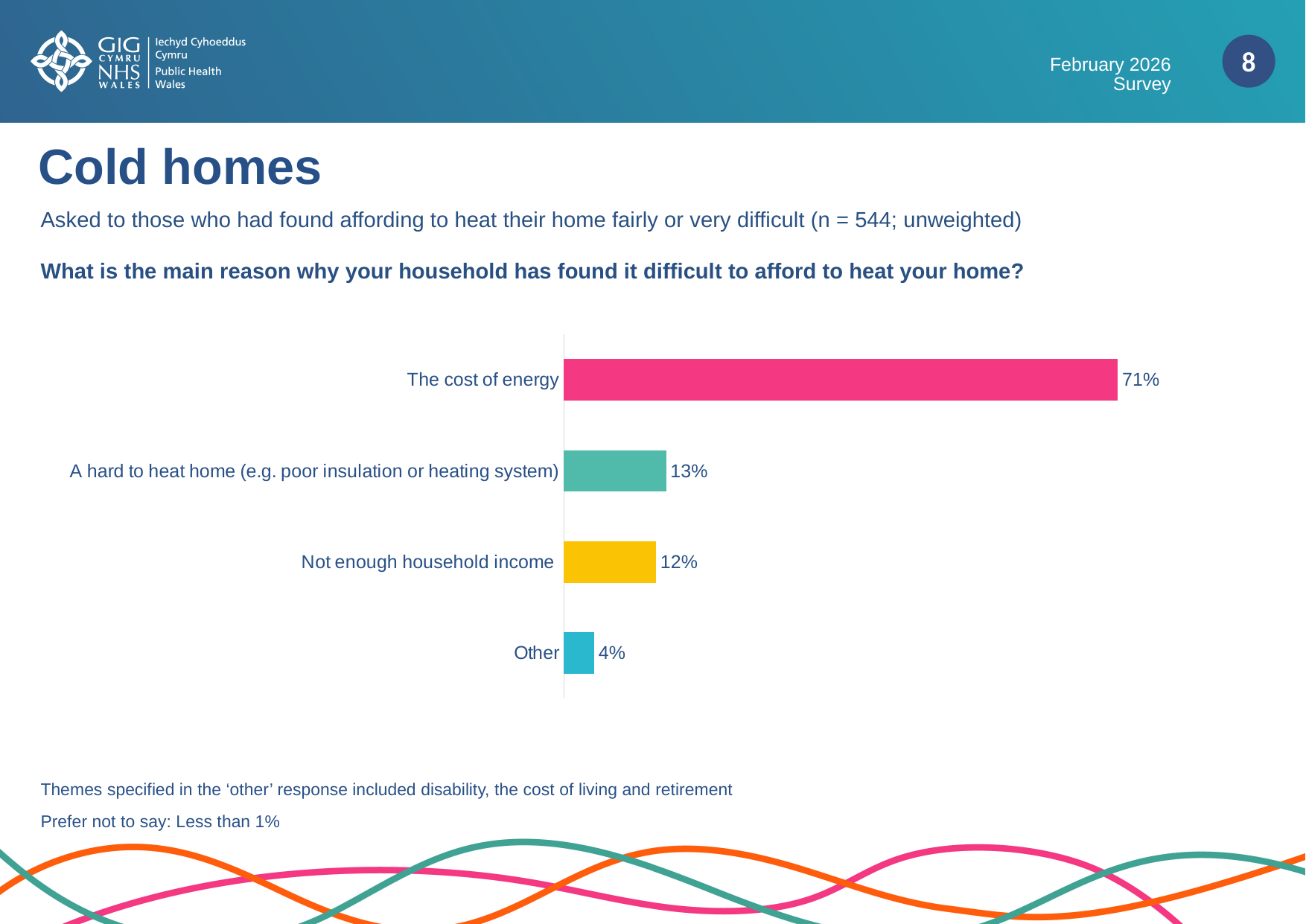

February 2026 Survey
Cold homes
Asked to those who had found affording to heat their home fairly or very difficult (n = 544; unweighted)

What is the main reason why your household has found it difficult to afford to heat your home?

### Chart

| Category |  |
|---|---|
| The cost of energy | 0.71 |
| A hard to heat home (e.g. poor insulation or heating system) | 0.131 |
| Not enough household income  | 0.118 |
| Other | 0.039 |
Themes specified in the ‘other’ response included disability, the cost of living and retirement
Prefer not to say: Less than 1%